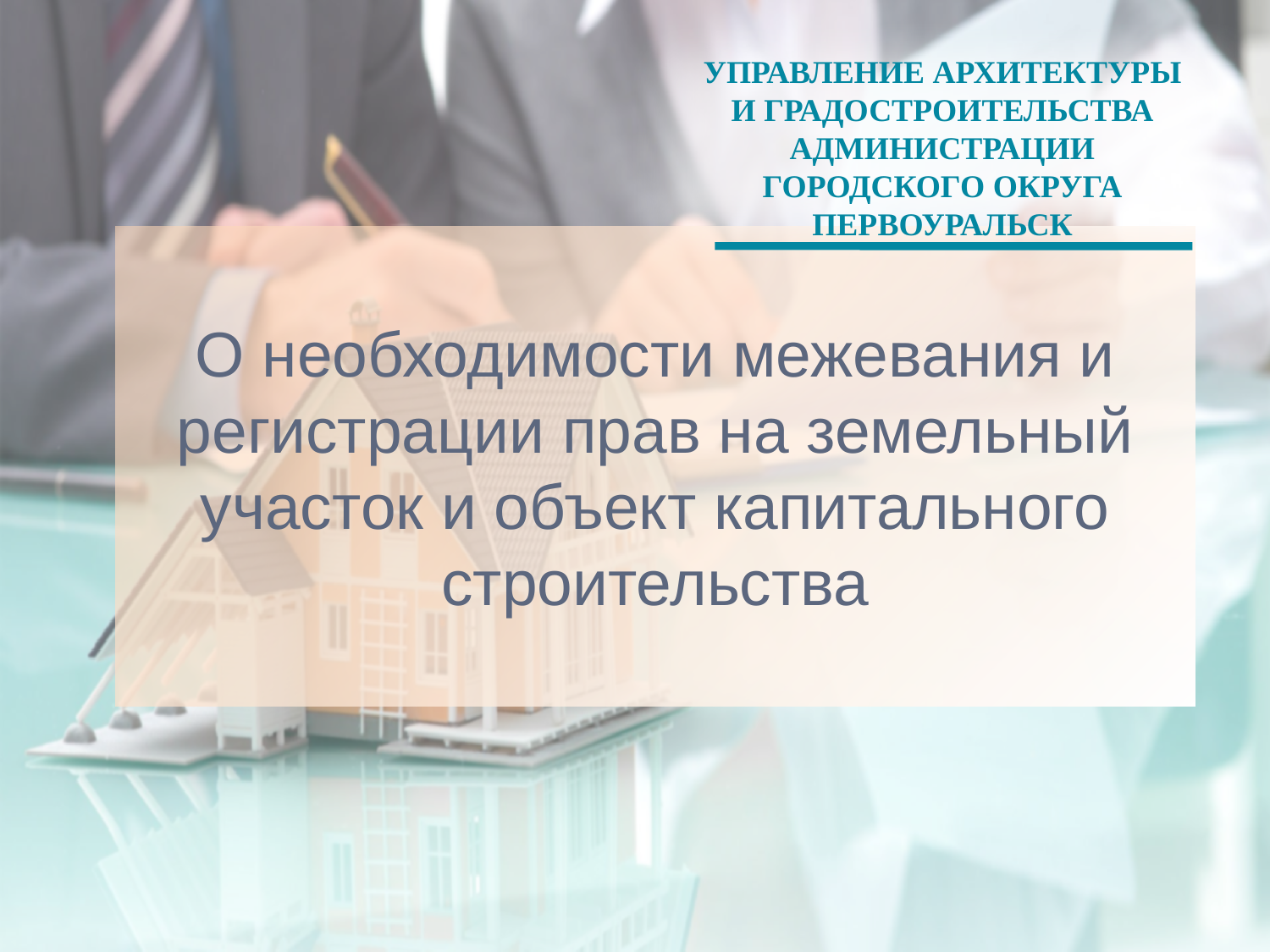

УПРАВЛЕНИЕ АРХИТЕКТУРЫ
И ГРАДОСТРОИТЕЛЬСТВА
АДМИНИСТРАЦИИ
ГОРОДСКОГО ОКРУГА
ПЕРВОУРАЛЬСК

# О необходимости межевания и регистрации прав на земельный участок и объект капитального строительства